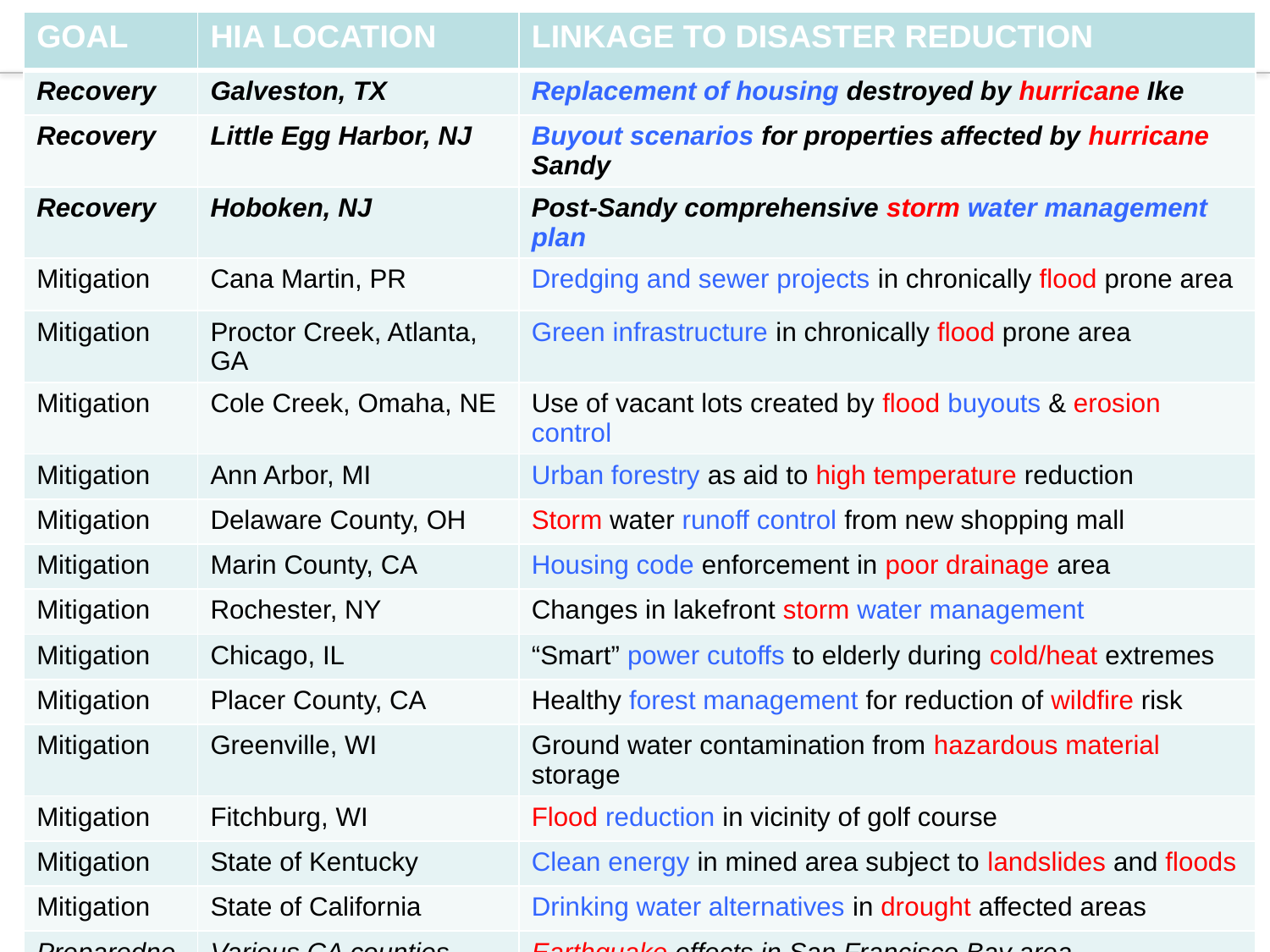

#
| GOAL | HIA LOCATION | LINKAGE TO DISASTER REDUCTION |
| --- | --- | --- |
| Recovery | Galveston, TX | Replacement of housing destroyed by hurricane Ike |
| Recovery | Little Egg Harbor, NJ | Buyout scenarios for properties affected by hurricane Sandy |
| Recovery | Hoboken, NJ | Post-Sandy comprehensive storm water management plan |
| Mitigation | Cana Martin, PR | Dredging and sewer projects in chronically flood prone area |
| Mitigation | Proctor Creek, Atlanta, GA | Green infrastructure in chronically flood prone area |
| Mitigation | Cole Creek, Omaha, NE | Use of vacant lots created by flood buyouts & erosion control |
| Mitigation | Ann Arbor, MI | Urban forestry as aid to high temperature reduction |
| Mitigation | Delaware County, OH | Storm water runoff control from new shopping mall |
| Mitigation | Marin County, CA | Housing code enforcement in poor drainage area |
| Mitigation | Rochester, NY | Changes in lakefront storm water management |
| Mitigation | Chicago, IL | “Smart” power cutoffs to elderly during cold/heat extremes |
| Mitigation | Placer County, CA | Healthy forest management for reduction of wildfire risk |
| Mitigation | Greenville, WI | Ground water contamination from hazardous material storage |
| Mitigation | Fitchburg, WI | Flood reduction in vicinity of golf course |
| Mitigation | State of Kentucky | Clean energy in mined area subject to landslides and floods |
| Mitigation | State of California | Drinking water alternatives in drought affected areas |
| Preparedness | Various CA counties | Earthquake effects in San Francisco Bay area |